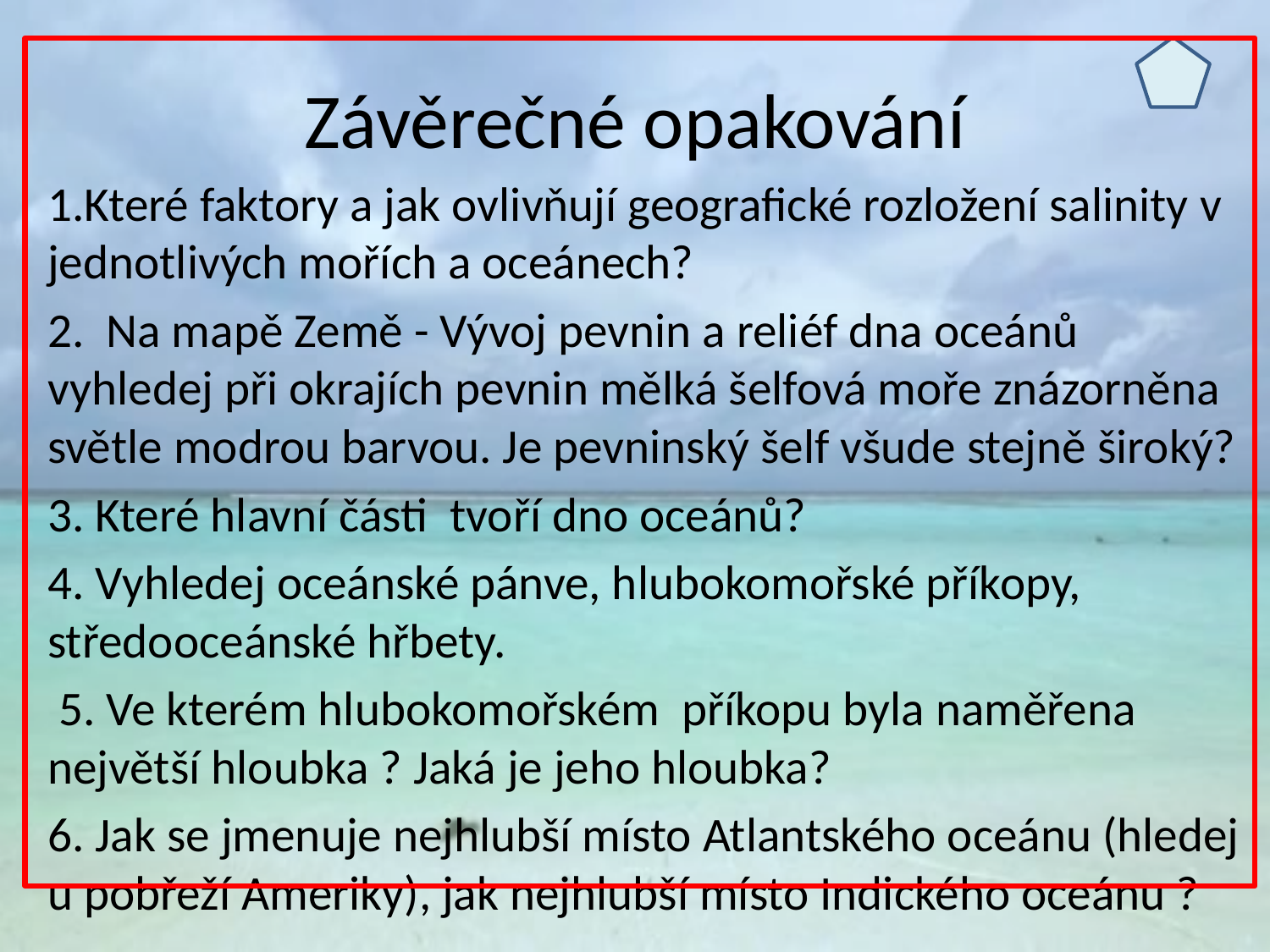

# Závěrečné opakování
1.Které faktory a jak ovlivňují geografické rozložení salinity v jednotlivých mořích a oceánech?
2.  Na mapě Země - Vývoj pevnin a reliéf dna oceánů vyhledej při okrajích pevnin mělká šelfová moře znázorněna světle modrou barvou. Je pevninský šelf všude stejně široký?
3. Které hlavní části  tvoří dno oceánů?
4. Vyhledej oceánské pánve, hlubokomořské příkopy, středooceánské hřbety.
 5. Ve kterém hlubokomořském  příkopu byla naměřena největší hloubka ? Jaká je jeho hloubka?
6. Jak se jmenuje nejhlubší místo Atlantského oceánu (hledej u pobřeží Ameriky), jak nejhlubší místo Indického oceánu ?